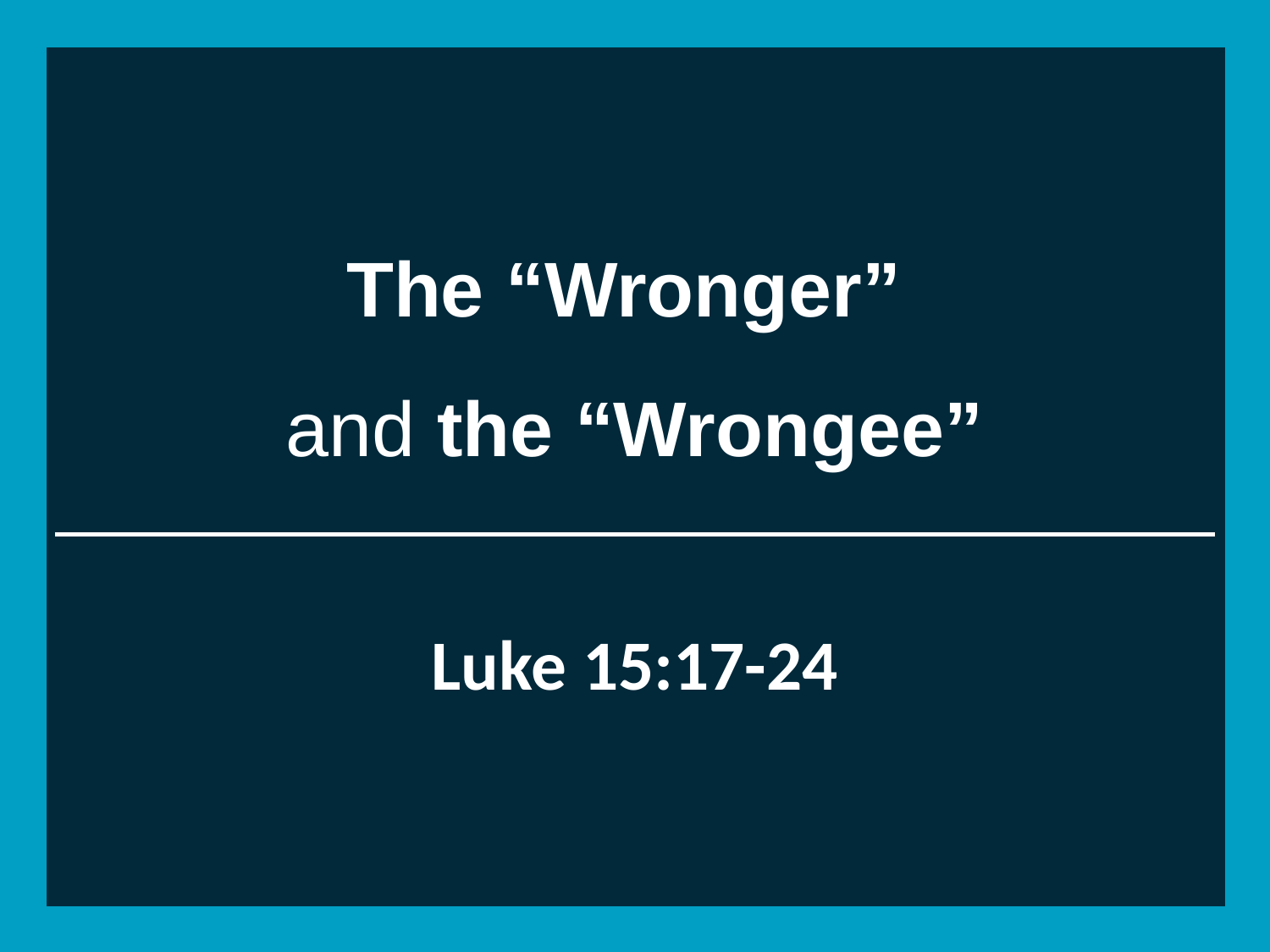

# The “Wronger” and the “Wrongee”
Luke 15:17-24